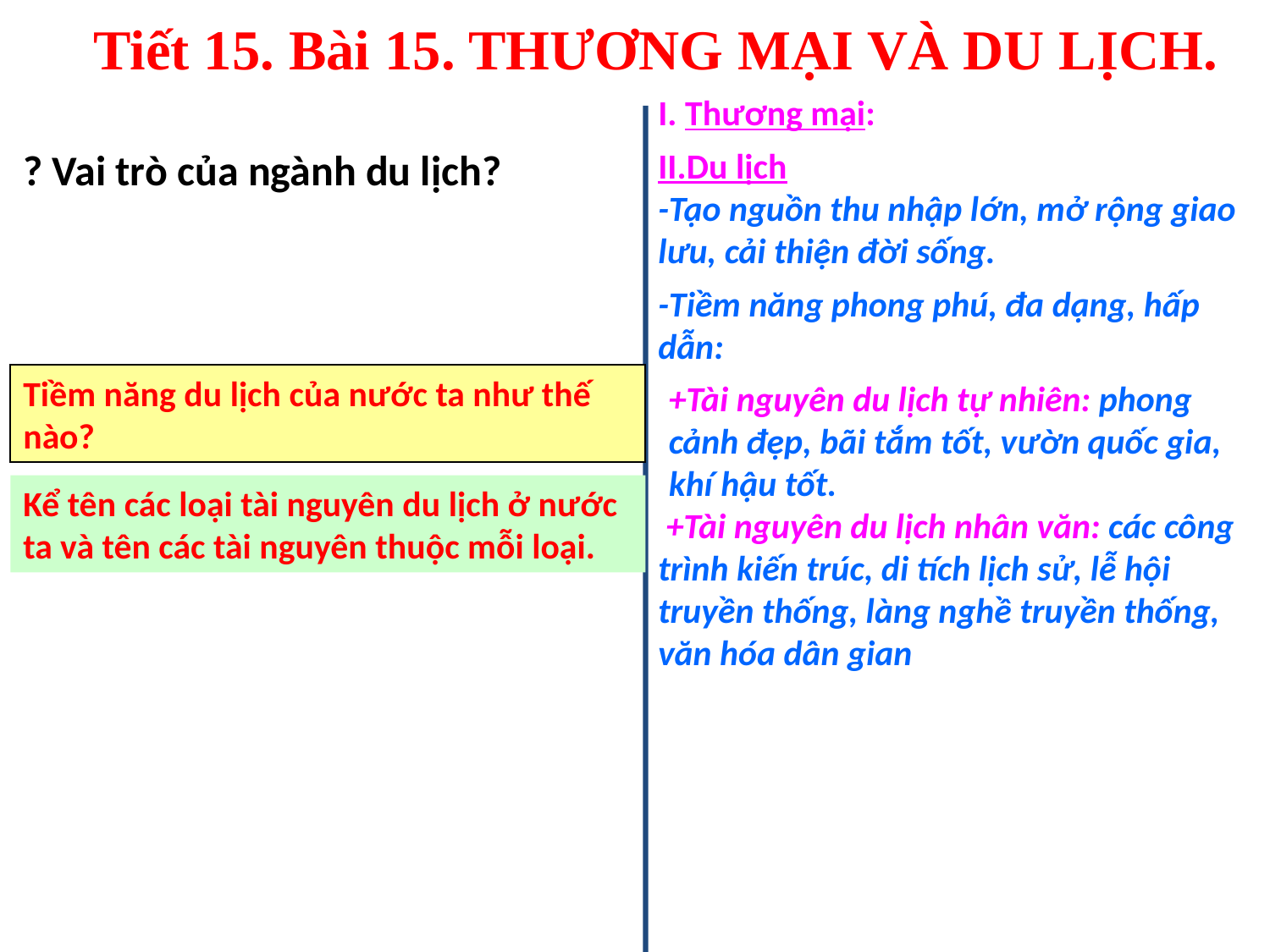

# Tiết 15. Bài 15. THƯƠNG MẠI VÀ DU LỊCH.
I. Thương mại:

? Vai trò của ngành du lịch?
II.Du lịch
-Tạo nguồn thu nhập lớn, mở rộng giao lưu, cải thiện đời sống.

-Tiềm năng phong phú, đa dạng, hấp dẫn:

Tiềm năng du lịch của nước ta như thế nào?
+Tài nguyên du lịch tự nhiên: phong cảnh đẹp, bãi tắm tốt, vườn quốc gia, khí hậu tốt.
Kể tên các loại tài nguyên du lịch ở nước ta và tên các tài nguyên thuộc mỗi loại.
 +Tài nguyên du lịch nhân văn: các công trình kiến trúc, di tích lịch sử, lễ hội truyền thống, làng nghề truyền thống, văn hóa dân gian